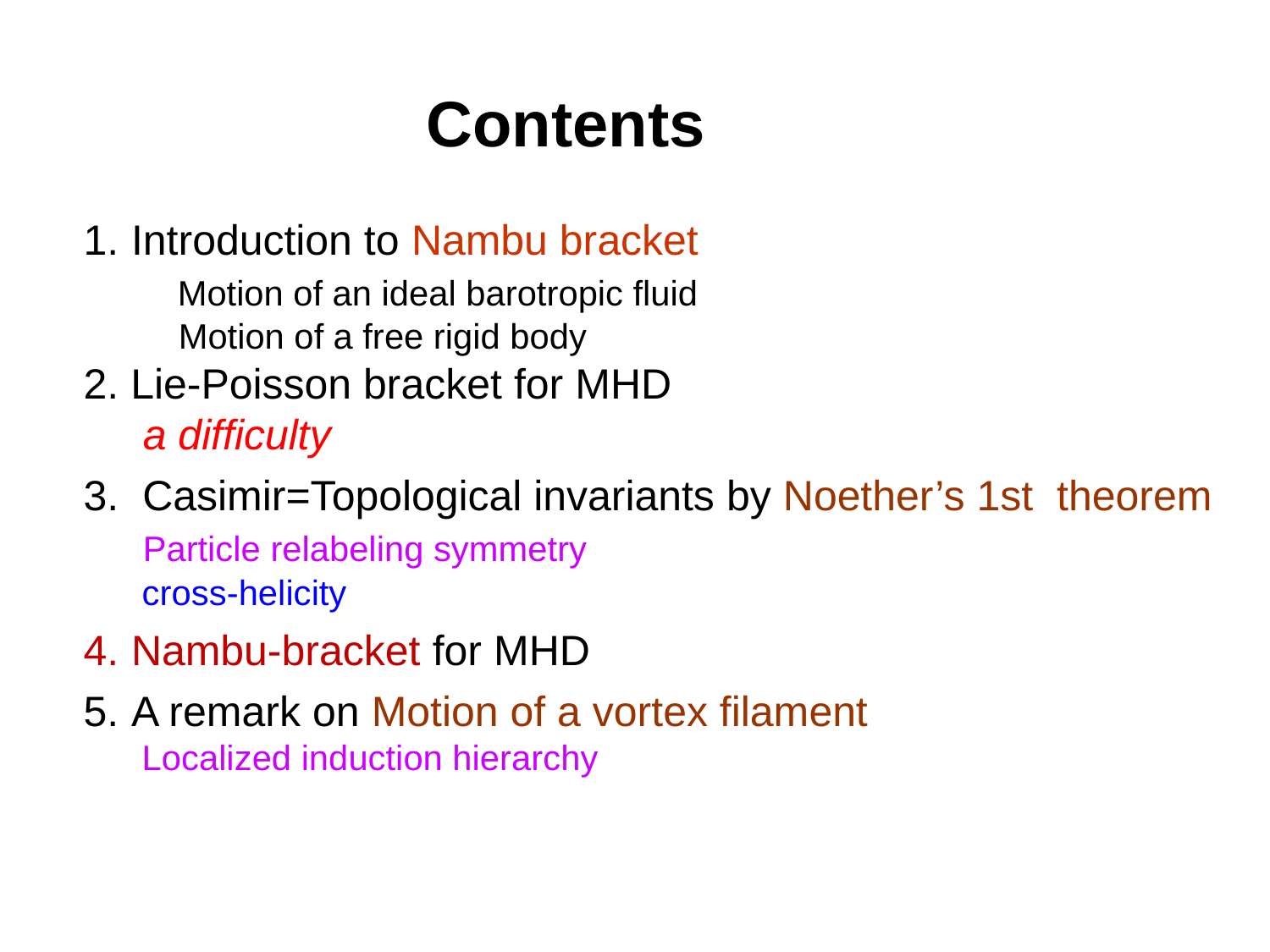

# Contents
Introduction to Nambu bracket
　 　Motion of an ideal barotropic fluid
　　  Motion of a free rigid body
2. Lie-Poisson bracket for MHD
     a difficulty
3.  Casimir=Topological invariants by Noether’s 1st  theorem
     Particle relabeling symmetry
      cross-helicity
Nambu-bracket for MHD
A remark on Motion of a vortex filament
      Localized induction hierarchy